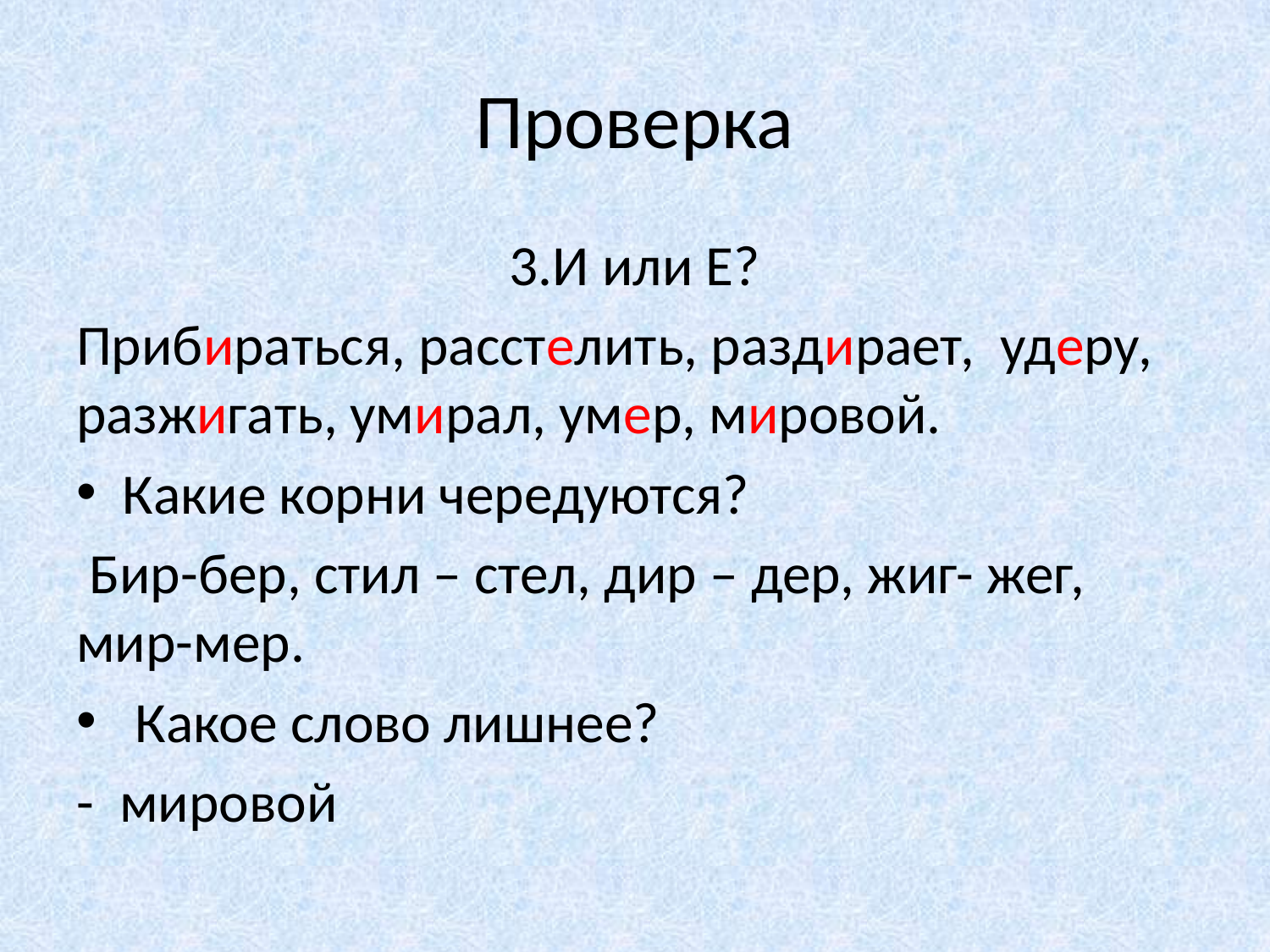

# Проверка
3.И или Е?
Прибираться, расстелить, раздирает,  удеру, разжигать, умирал, умер, мировой.
Какие корни чередуются?
 Бир-бер, стил – стел, дир – дер, жиг- жег, мир-мер.
 Какое слово лишнее?
-  мировой